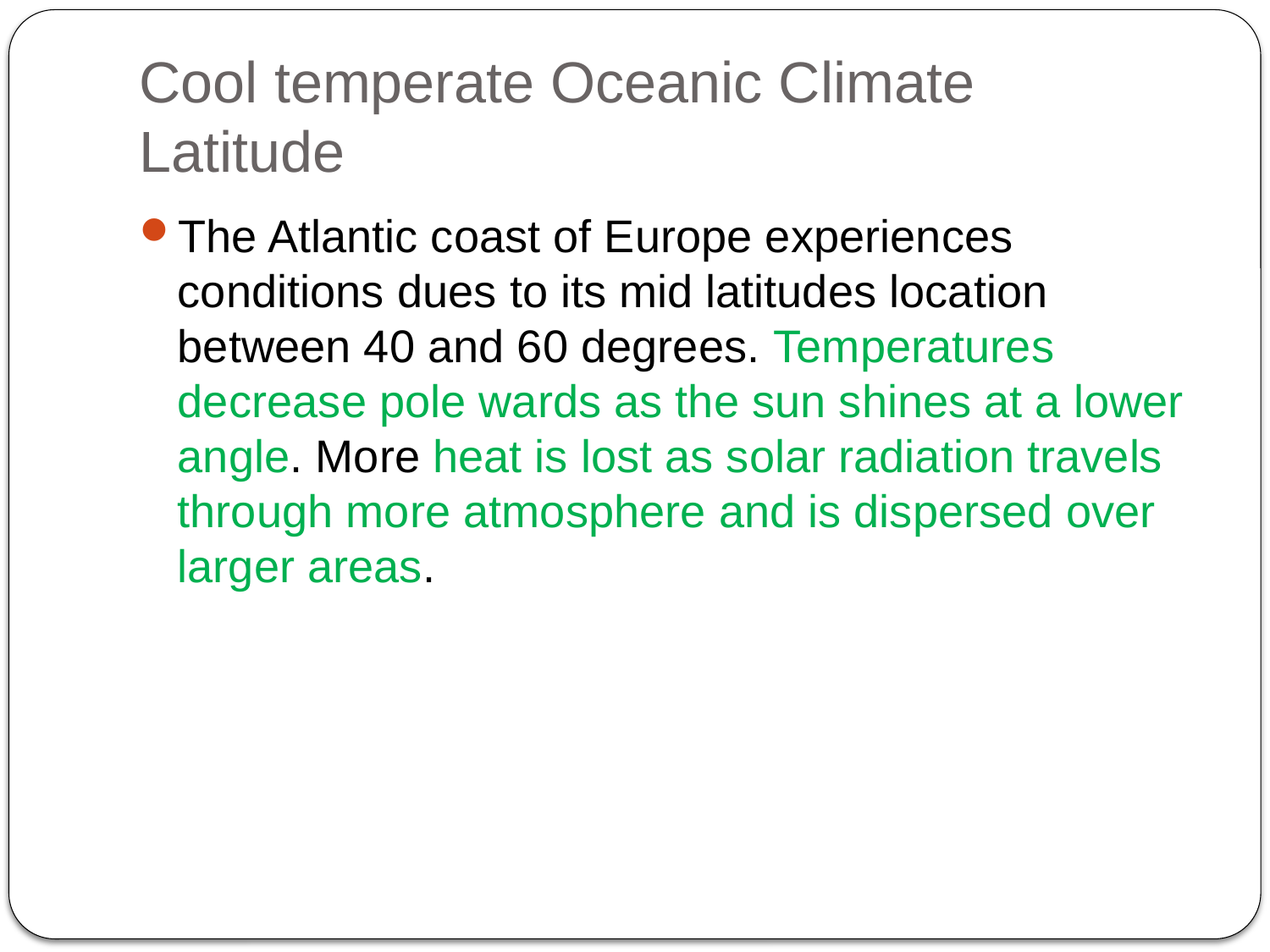

# Cool temperate Oceanic Climate Latitude
The Atlantic coast of Europe experiences conditions dues to its mid latitudes location between 40 and 60 degrees. Temperatures decrease pole wards as the sun shines at a lower angle. More heat is lost as solar radiation travels through more atmosphere and is dispersed over larger areas.